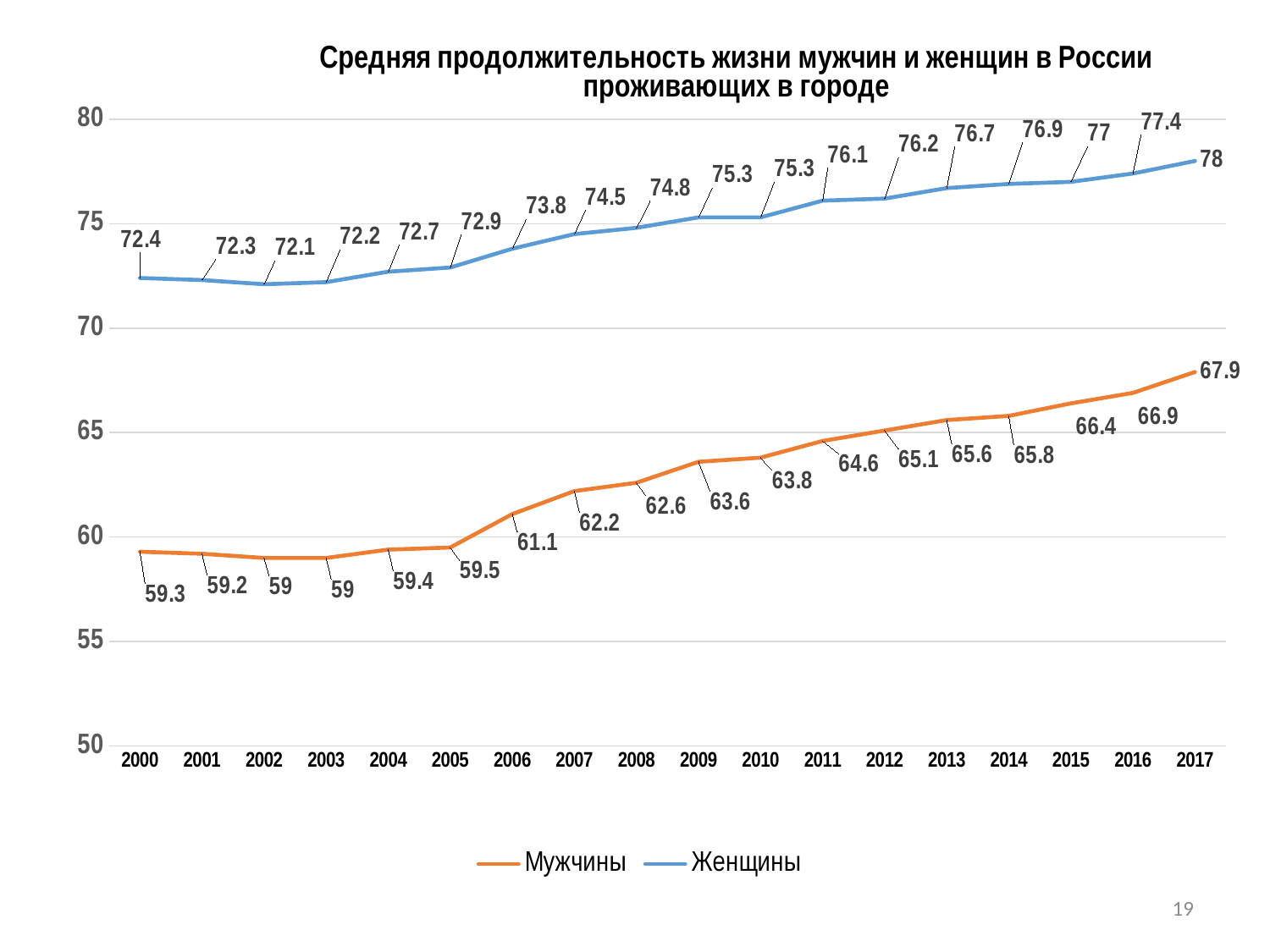

### Chart: Средняя продолжительность жизни мужчин и женщин в России
проживающих в городе

| Category | Мужчины | Женщины |
|---|---|---|
| 2000 | 59.3 | 72.4 |
| 2001 | 59.2 | 72.3 |
| 2002 | 59.0 | 72.1 |
| 2003 | 59.0 | 72.2 |
| 2004 | 59.4 | 72.7 |
| 2005 | 59.5 | 72.9 |
| 2006 | 61.1 | 73.8 |
| 2007 | 62.2 | 74.5 |
| 2008 | 62.6 | 74.8 |
| 2009 | 63.6 | 75.3 |
| 2010 | 63.8 | 75.3 |
| 2011 | 64.6 | 76.1 |
| 2012 | 65.1 | 76.2 |
| 2013 | 65.6 | 76.7 |
| 2014 | 65.8 | 76.9 |
| 2015 | 66.4 | 77.0 |
| 2016 | 66.9 | 77.4 |
| 2017 | 67.9 | 78.0 |
19